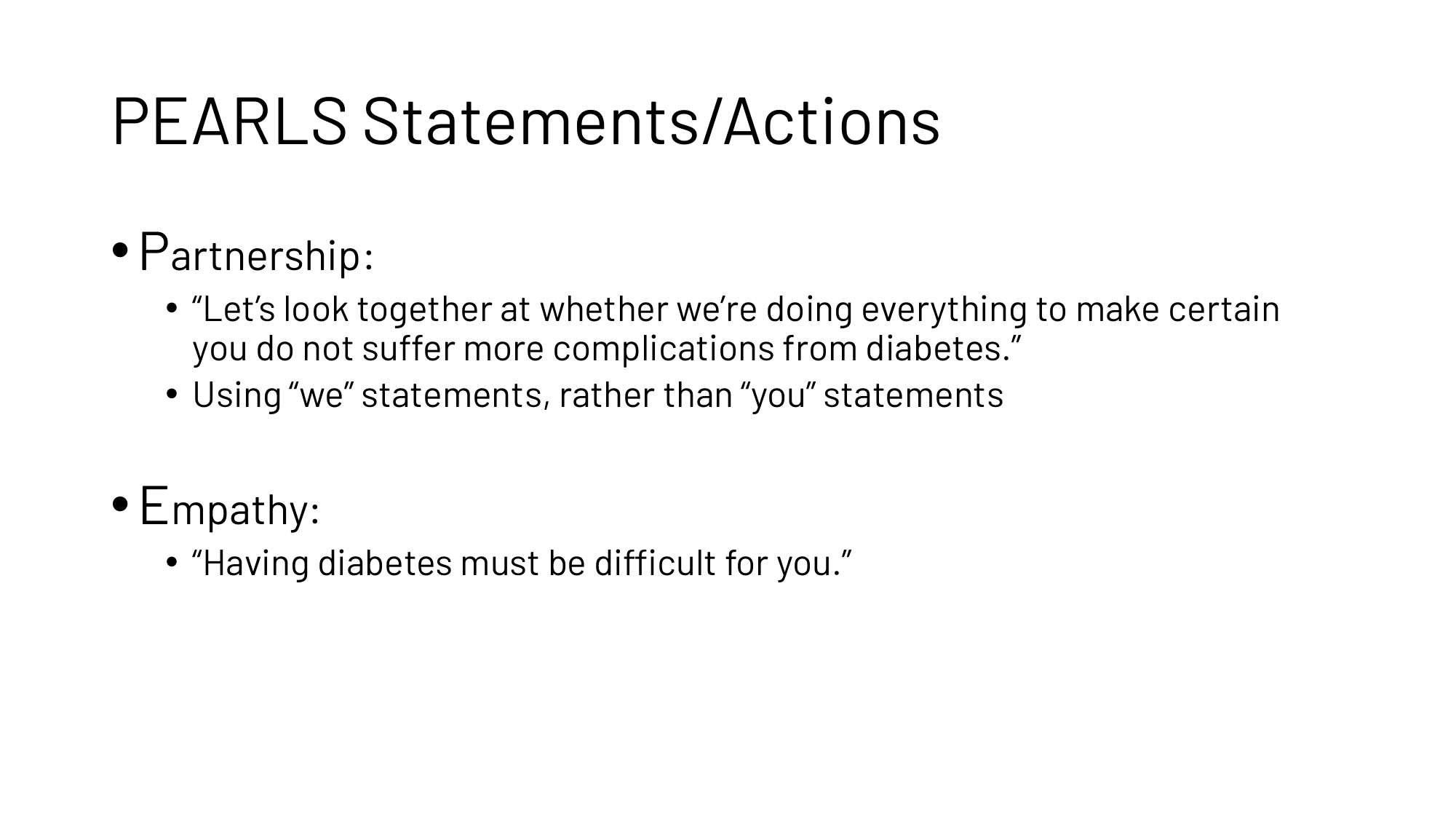

# PEARLS Statements/Actions
Partnership:
“Let’s look together at whether we’re doing everything to make certain you do not suffer more complications from diabetes.”
Using “we” statements, rather than “you” statements

Empathy:
“Having diabetes must be difficult for you.”